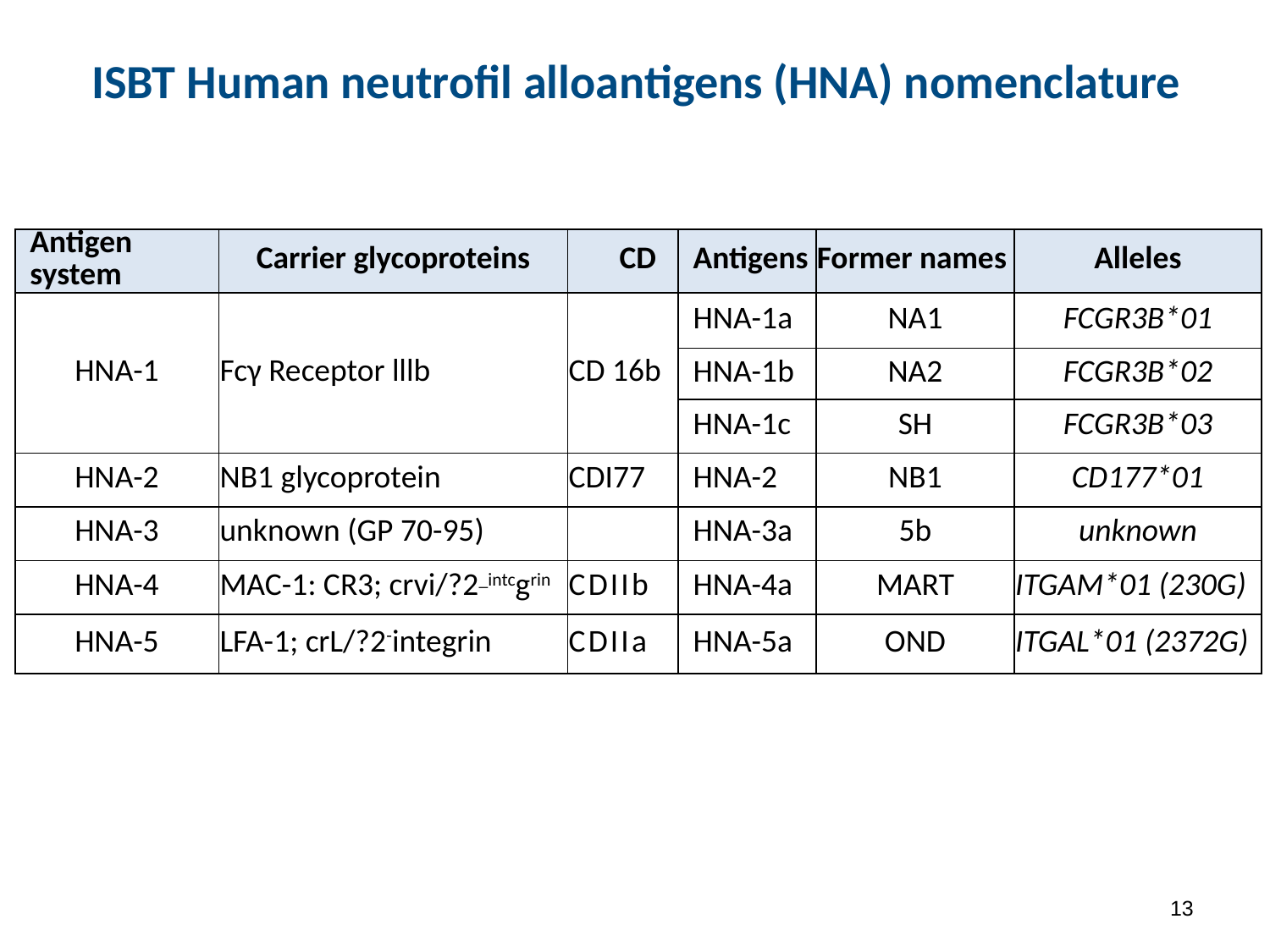

# ISBT Human neutrofil alloantigens (HNA) nomenclature
| Antigen system | Carrier glycoproteins | CD | Antigens | Former names | Alleles |
| --- | --- | --- | --- | --- | --- |
| HNA-1 | Fcγ Receptor lllb | CD 16b | HNA-1a | NA1 | FCGR3B\*01 |
|  |  |  | HNA-1b | NA2 | FCGR3B\*02 |
|  |  |  | HNA-1c | SH | FCGR3B\*03 |
| HNA-2 | NB1 glycoprotein | CDI77 | HNA-2 | NB1 | CD177\*01 |
| HNA-3 | unknown (GP 70-95) |  | HNA-3a | 5b | unknown |
| HNA-4 | MAC-1: CR3; crvi/?2\_intcgrin | CDIIb | HNA-4a | MART | ITGAΜ\*01 (230G) |
| HNA-5 | LFA-1; crL/?2-integrin | CDIIa | HNA-5a | OND | ITGAL\*01 (2372G) |
13